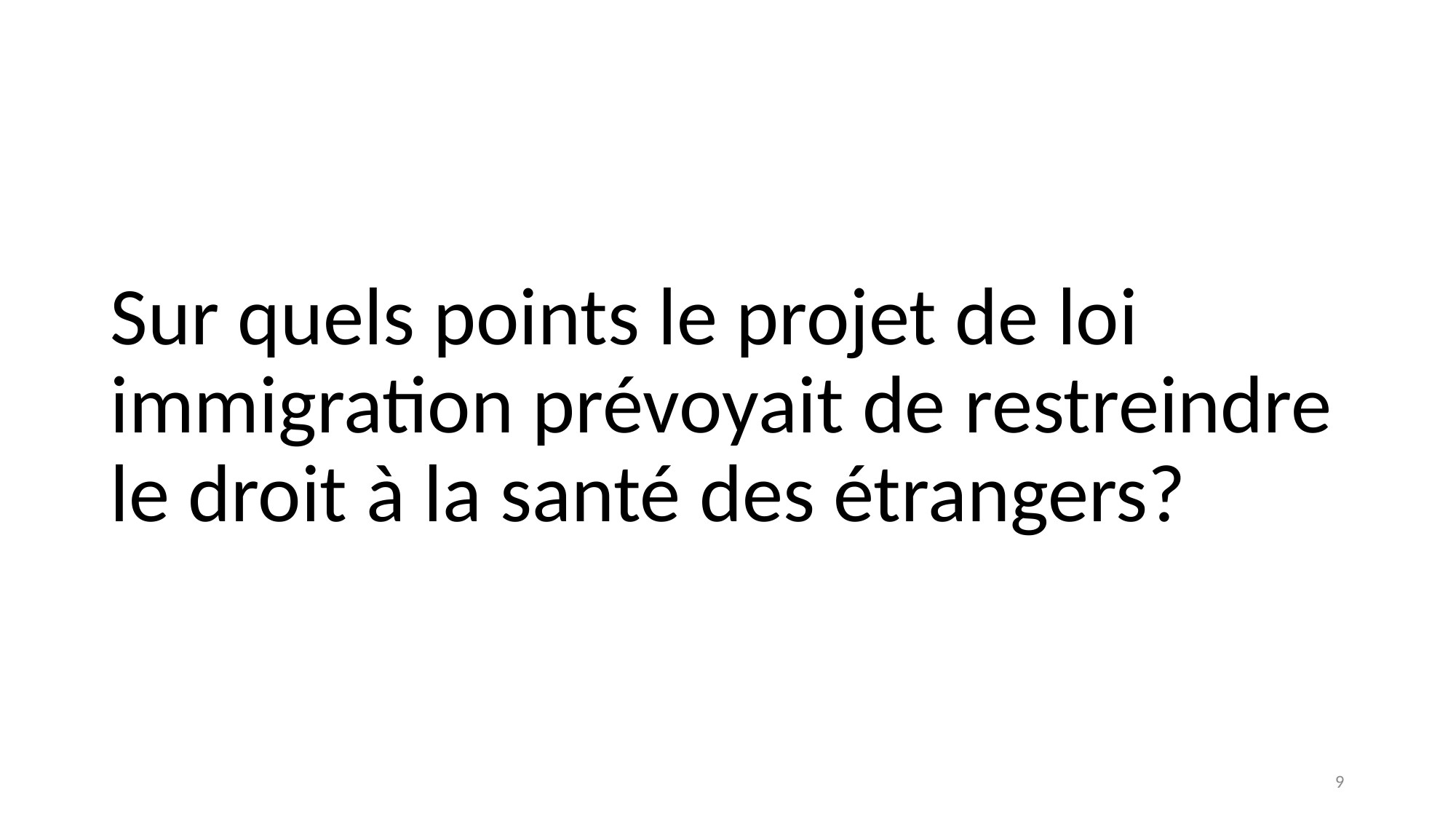

# Sur quels points le projet de loi immigration prévoyait de restreindre le droit à la santé des étrangers?

9